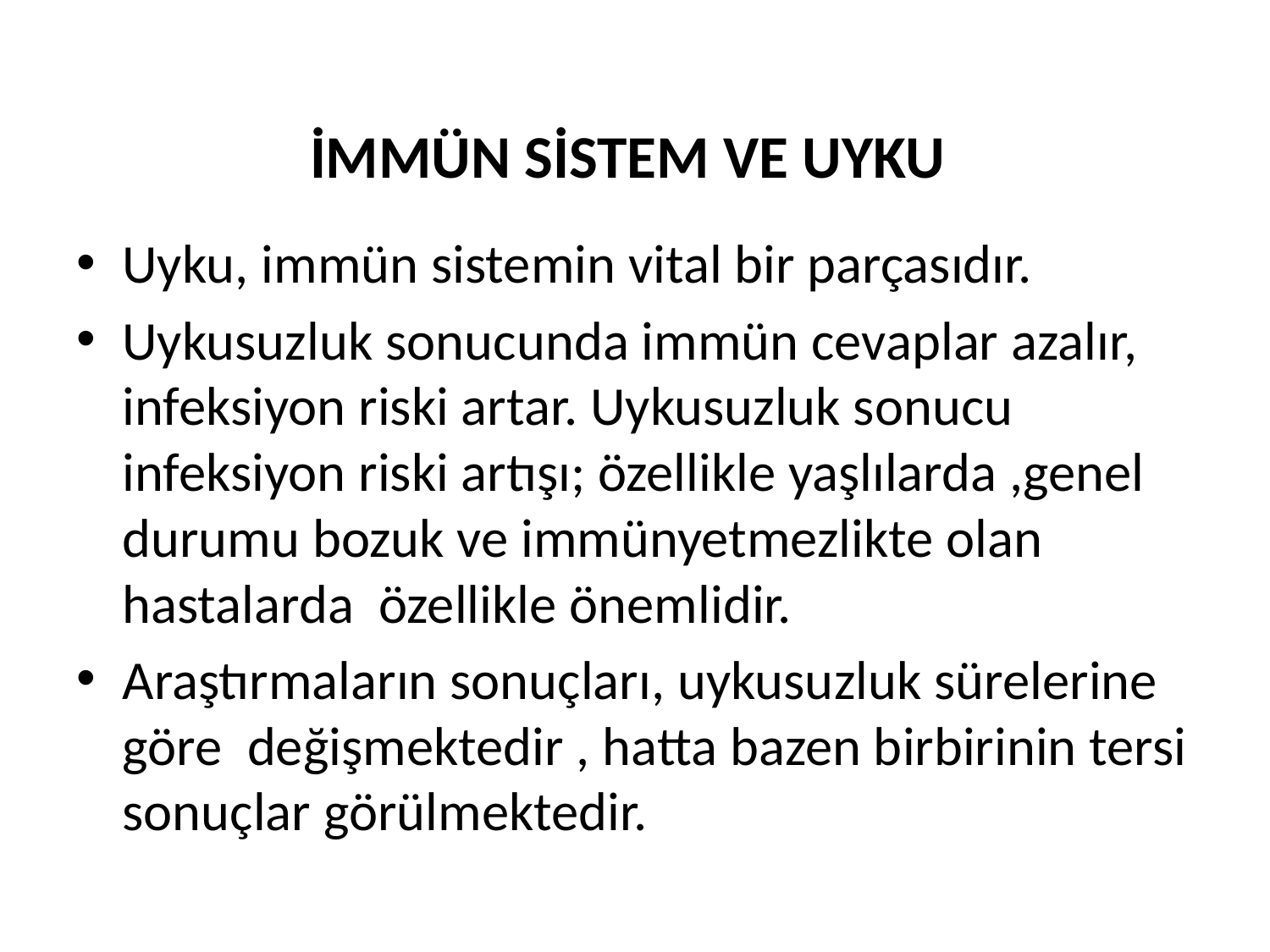

# İmmün sİstem ve uyku
Uyku, immün sistemin vital bir parçasıdır.
Uykusuzluk sonucunda immün cevaplar azalır, infeksiyon riski artar. Uykusuzluk sonucu infeksiyon riski artışı; özellikle yaşlılarda ,genel durumu bozuk ve immünyetmezlikte olan hastalarda  özellikle önemlidir.
Araştırmaların sonuçları, uykusuzluk sürelerine göre  değişmektedir , hatta bazen birbirinin tersi sonuçlar görülmektedir.